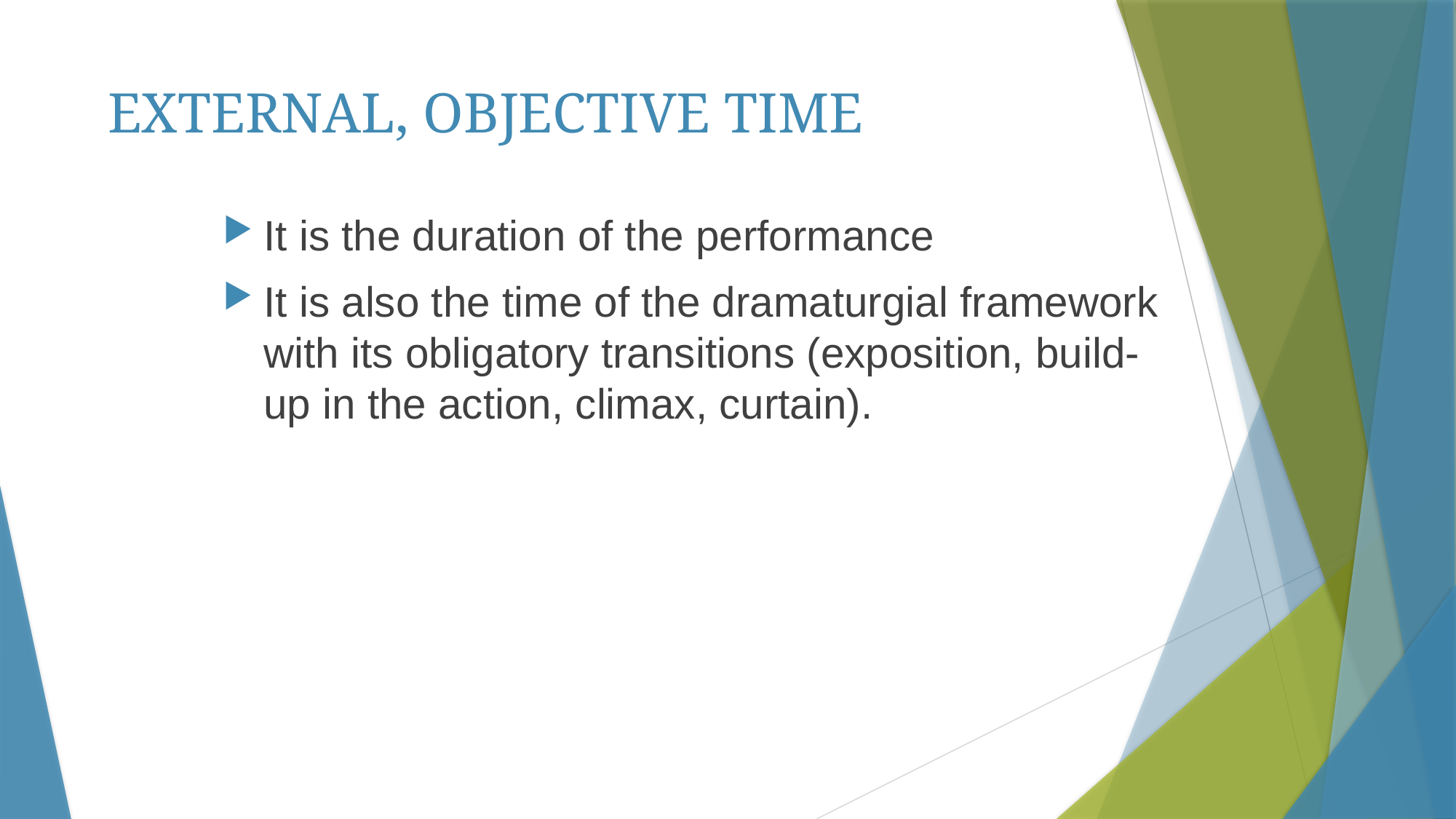

# EXTERNAL, OBJECTIVE TIME
It is the duration of the performance
It is also the time of the dramaturgial framework with its obligatory transitions (exposition, build-up in the action, climax, curtain).